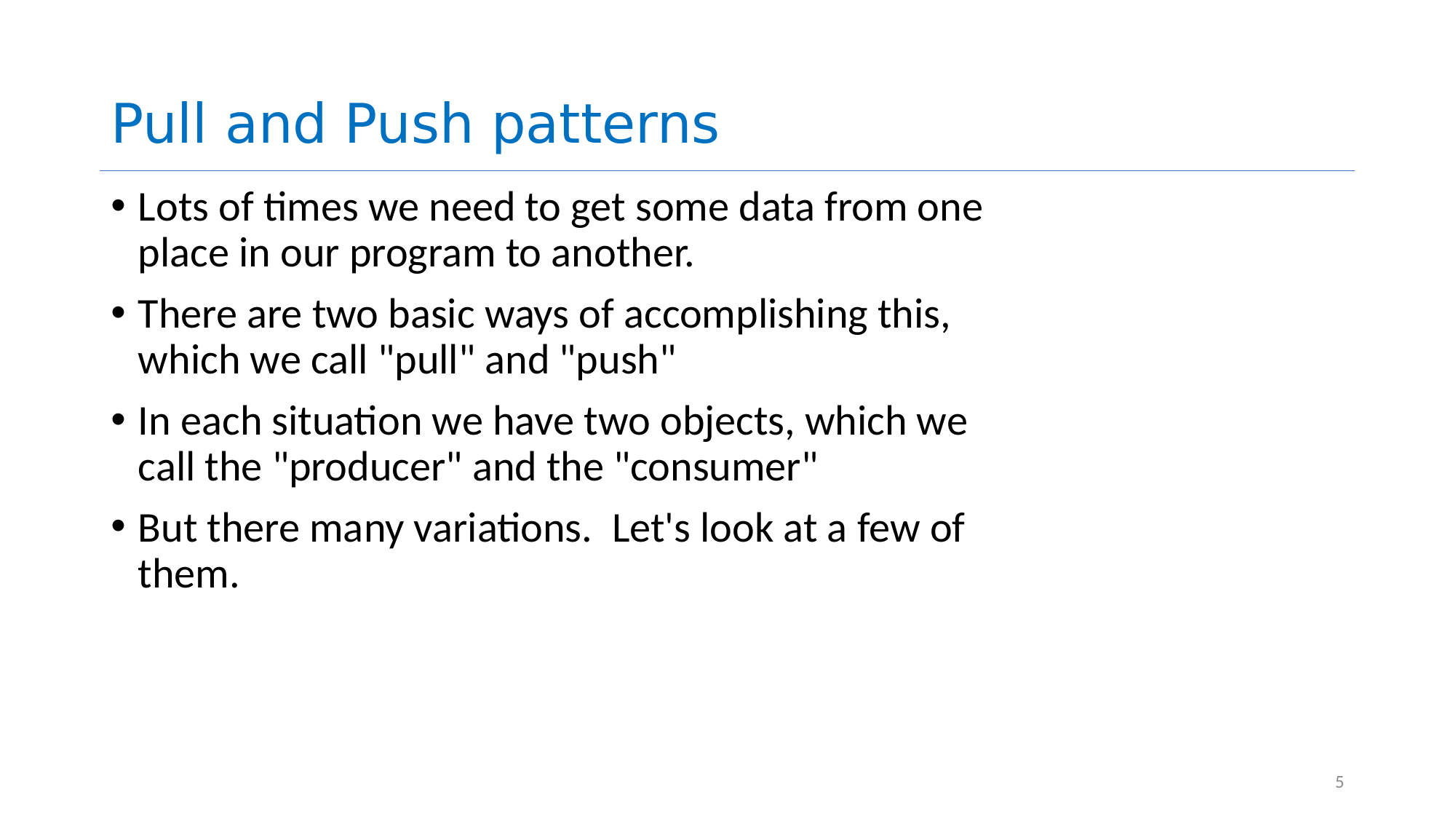

# Pull and Push patterns
Lots of times we need to get some data from one place in our program to another.
There are two basic ways of accomplishing this, which we call "pull" and "push"
In each situation we have two objects, which we call the "producer" and the "consumer"
But there many variations.  Let's look at a few of them.
5